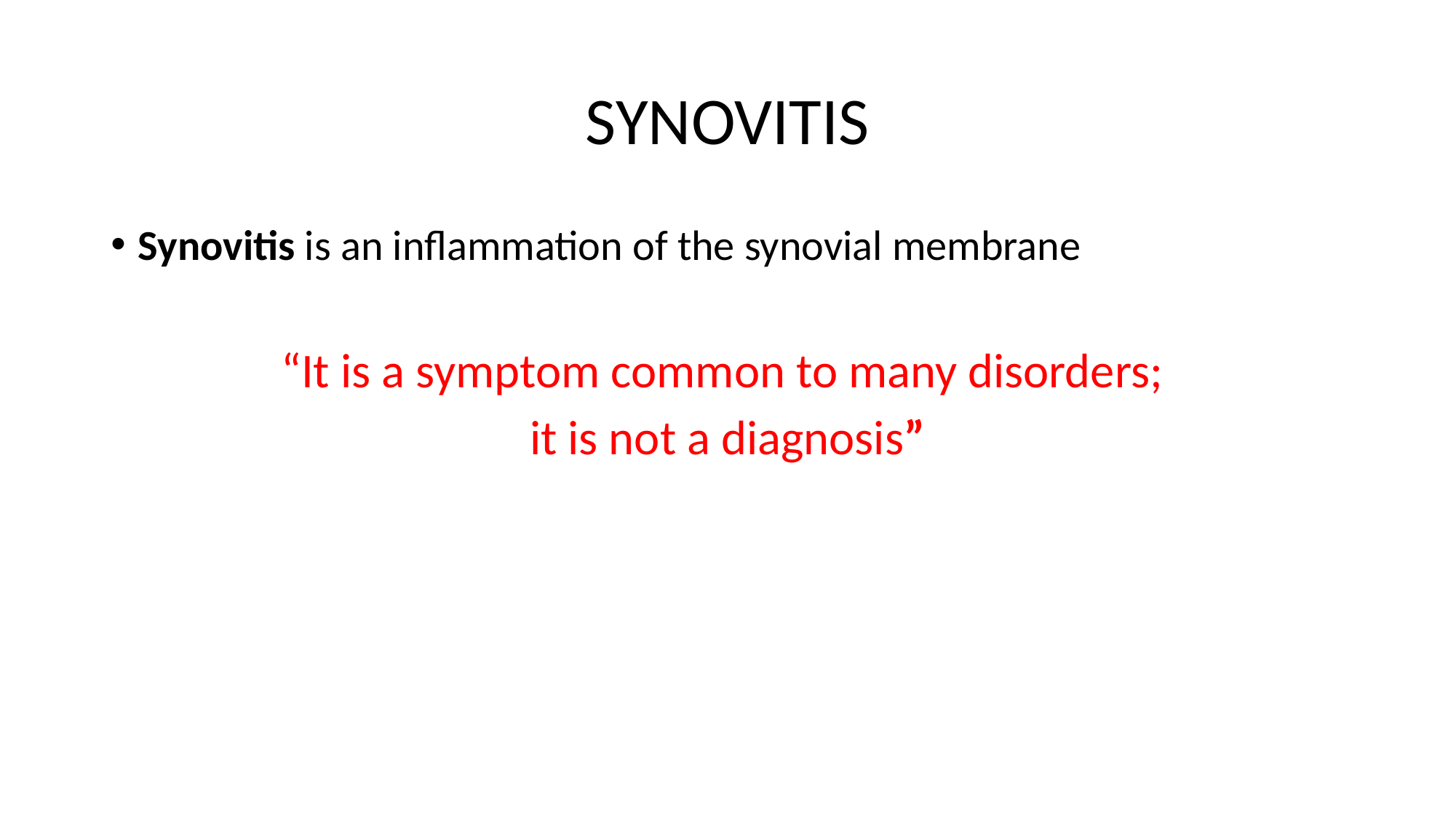

# SYNOVITIS
Synovitis is an inflammation of the synovial membrane

“It is a symptom common to many disorders;
it is not a diagnosis”